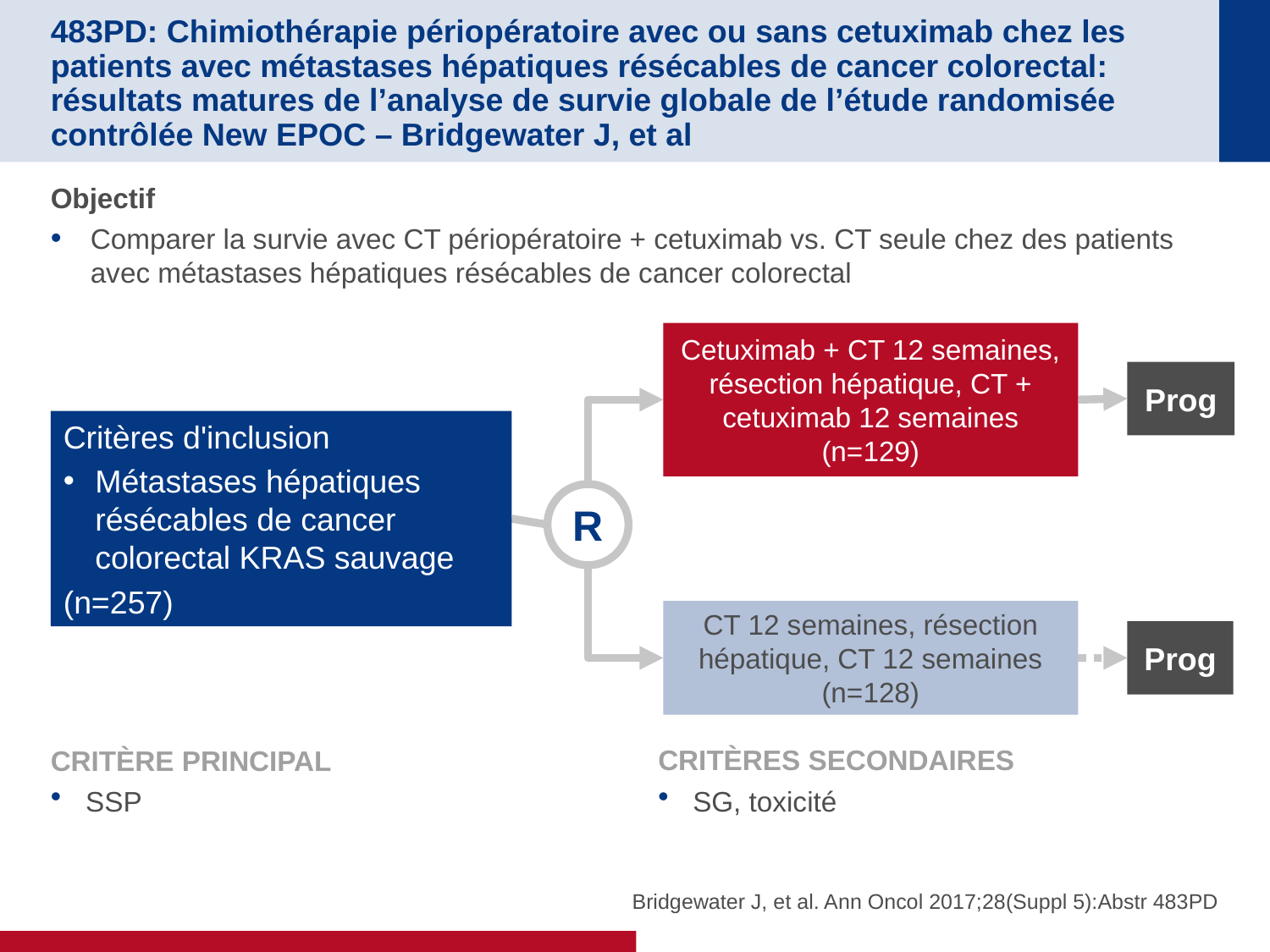

# 483PD: Chimiothérapie périopératoire avec ou sans cetuximab chez les patients avec métastases hépatiques résécables de cancer colorectal: résultats matures de l’analyse de survie globale de l’étude randomisée contrôlée New EPOC – Bridgewater J, et al
Objectif
Comparer la survie avec CT périopératoire + cetuximab vs. CT seule chez des patients avec métastases hépatiques résécables de cancer colorectal

Cetuximab + CT 12 semaines, résection hépatique, CT + cetuximab 12 semaines (n=129)
Prog
Critères d'inclusion
Métastases hépatiques résécables de cancer colorectal KRAS sauvage
(n=257)
R
CT 12 semaines, résection hépatique, CT 12 semaines (n=128)
Prog
CRITÈRE PRINCIPAL
SSP

CRITÈRES SECONDAIRES
SG, toxicité
Bridgewater J, et al. Ann Oncol 2017;28(Suppl 5):Abstr 483PD